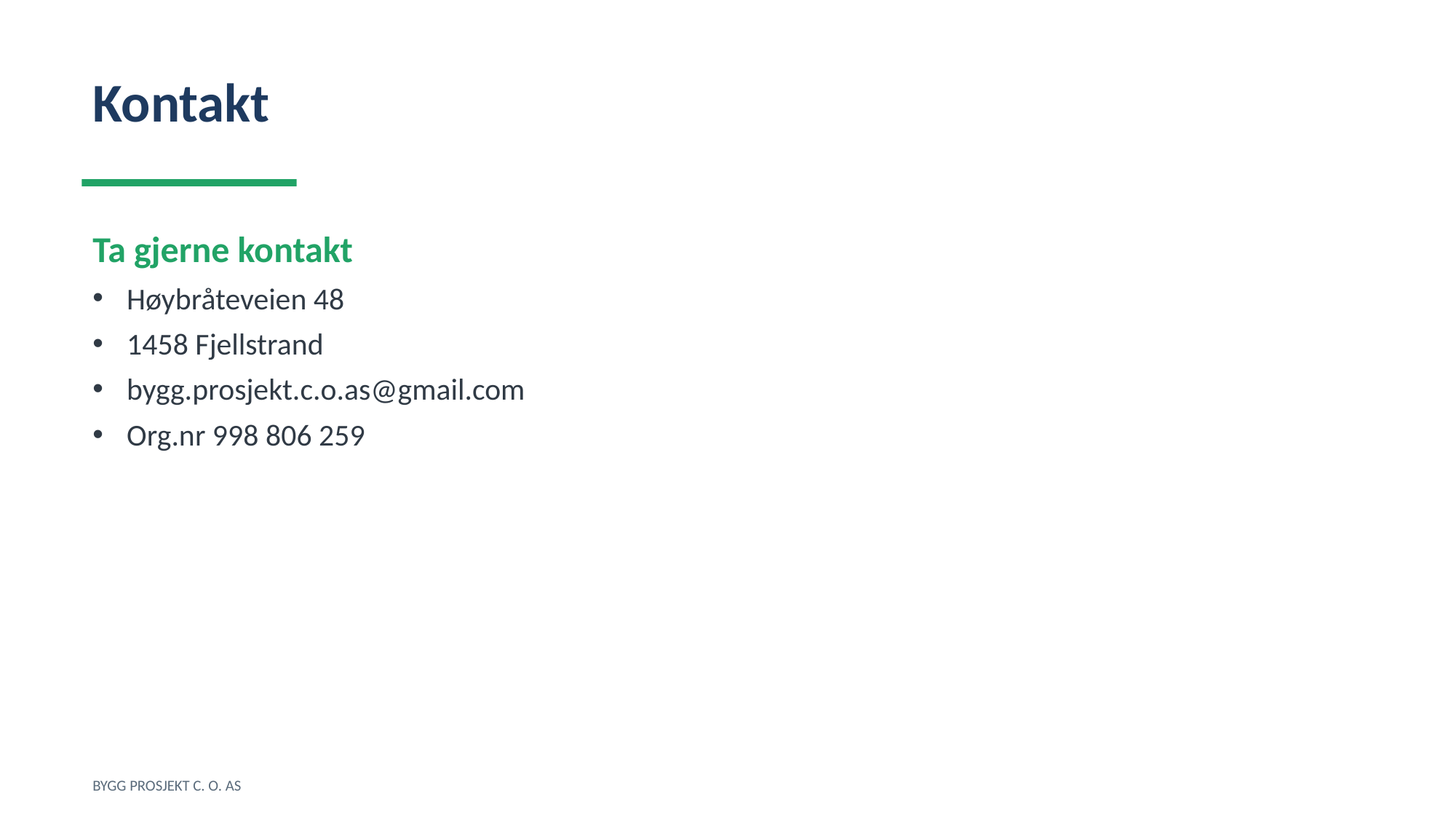

Kontakt

Ta gjerne kontakt
Høybråteveien 48
1458 Fjellstrand
bygg.prosjekt.c.o.as@gmail.com
Org.nr 998 806 259
BYGG PROSJEKT C. O. AS